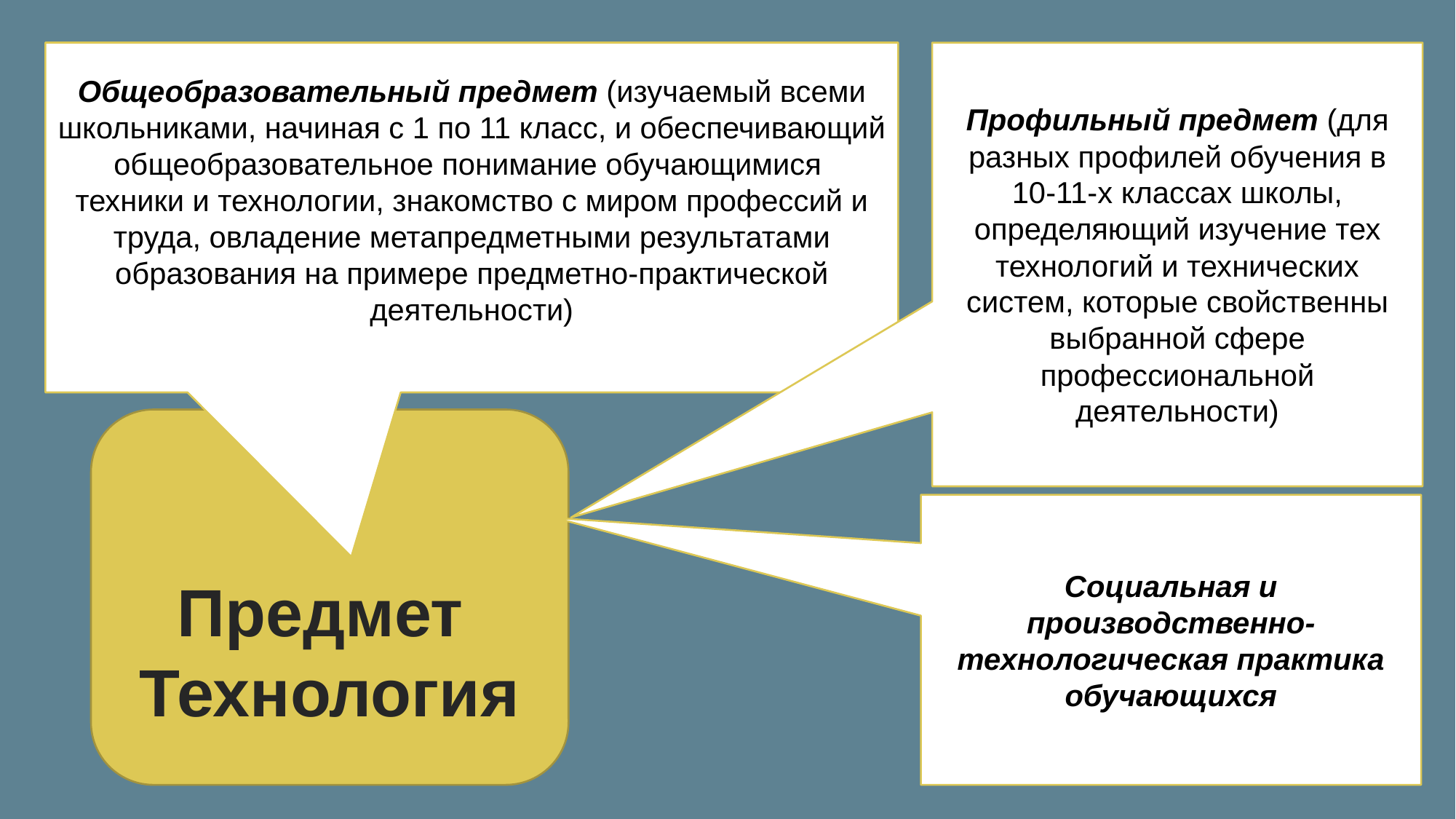

Общеобразовательный предмет (изучаемый всеми школьниками, начиная с 1 по 11 класс, и обеспечивающий общеобразовательное понимание обучающимися
техники и технологии, знакомство с миром профессий и труда, овладение метапредметными результатами образования на примере предметно-практической деятельности)

Профильный предмет (для разных профилей обучения в 10-11-х классах школы, определяющий изучение тех технологий и технических систем, которые свойственны выбранной сфере профессиональной деятельности)

Предмет
Технология

Социальная и производственно-технологическая практика обучающихся
16